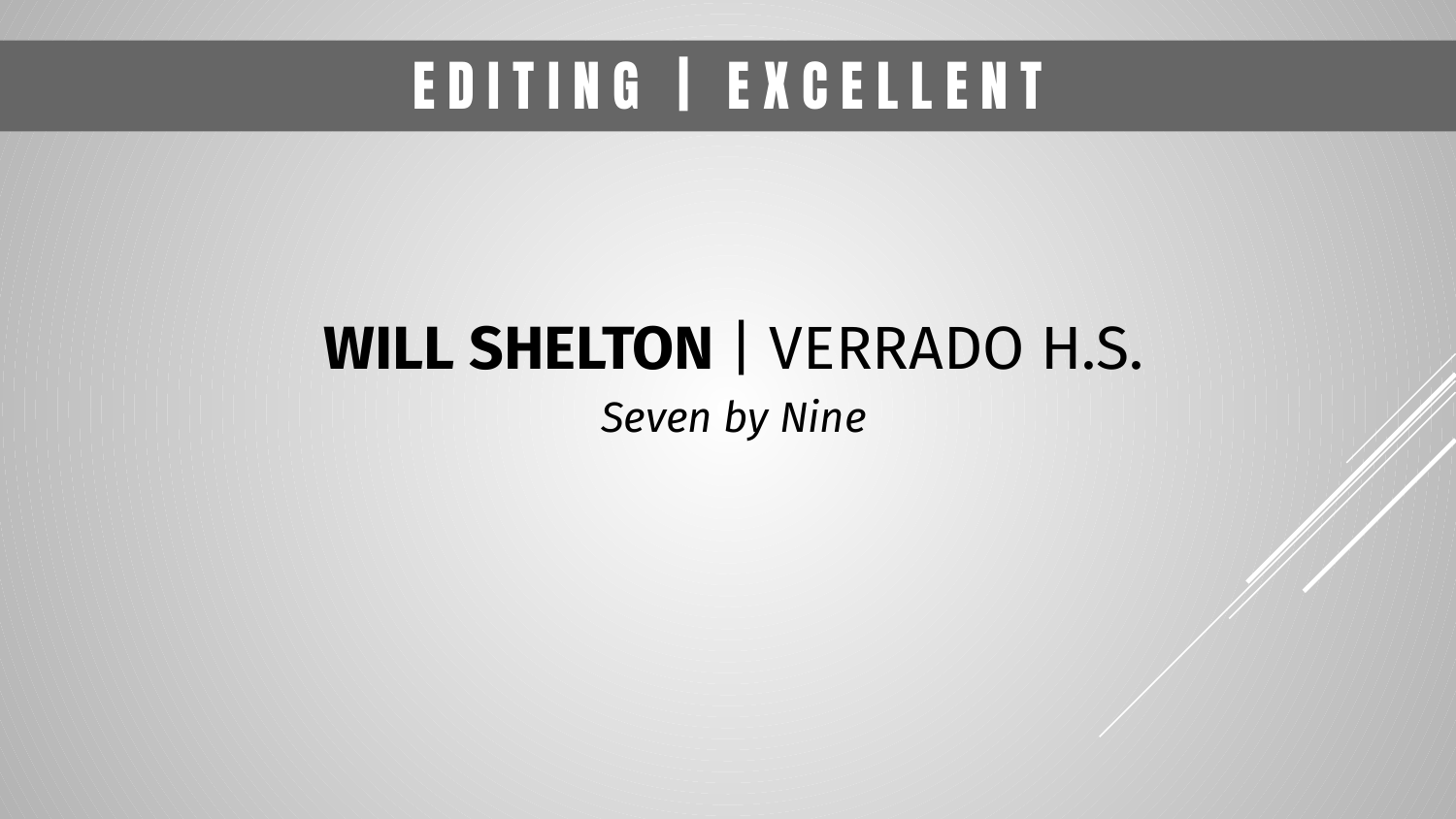

# E D I T I N G   |   E X C E L L E N T
WILL SHELTON | VERRADO H.S.
Seven by Nine